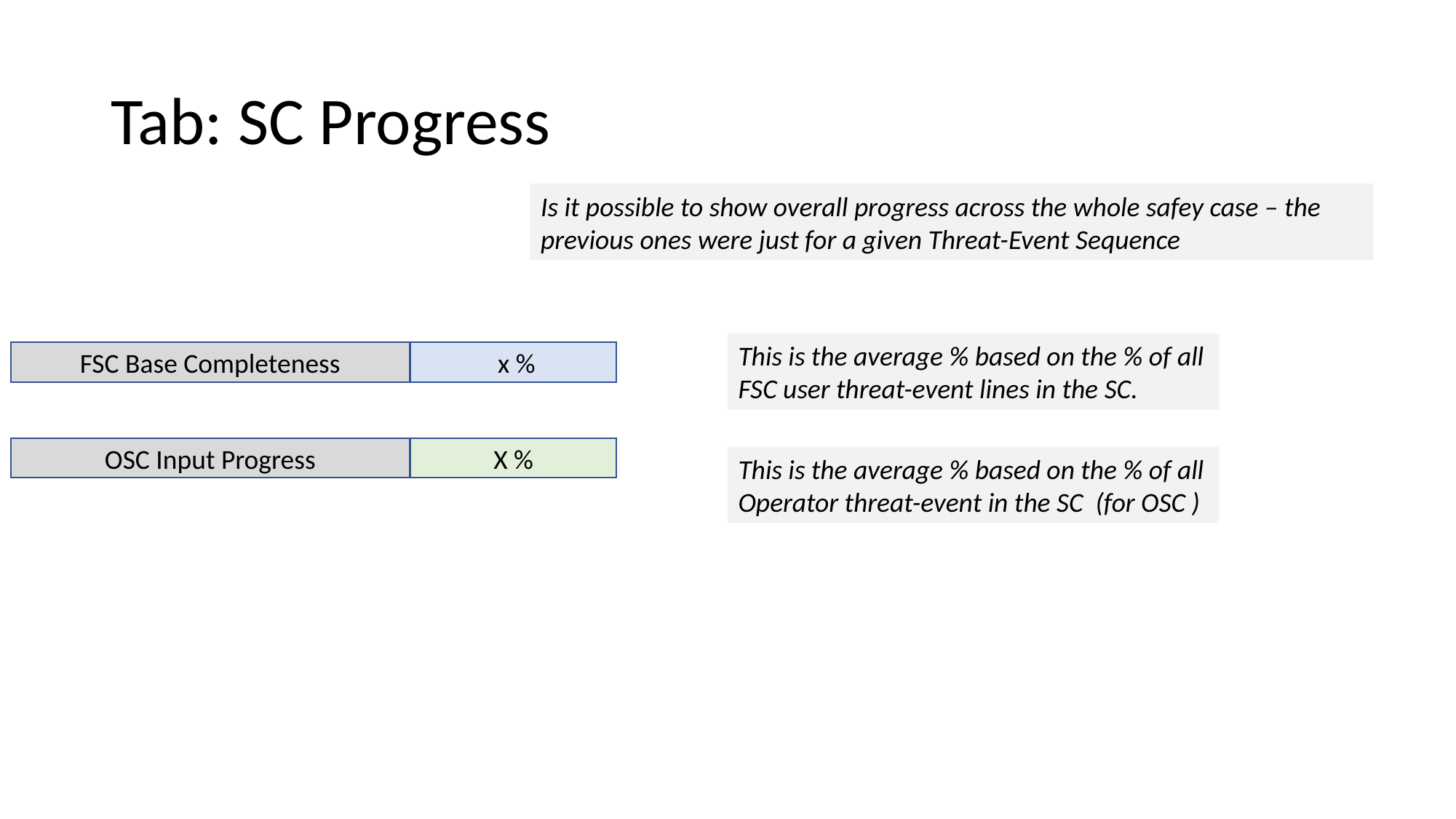

# Tab: SC Progress
Is it possible to show overall progress across the whole safey case – the previous ones were just for a given Threat-Event Sequence
This is the average % based on the % of all FSC user threat-event lines in the SC.
FSC Base Completeness
 x %
OSC Input Progress
X %
This is the average % based on the % of all Operator threat-event in the SC  (for OSC )